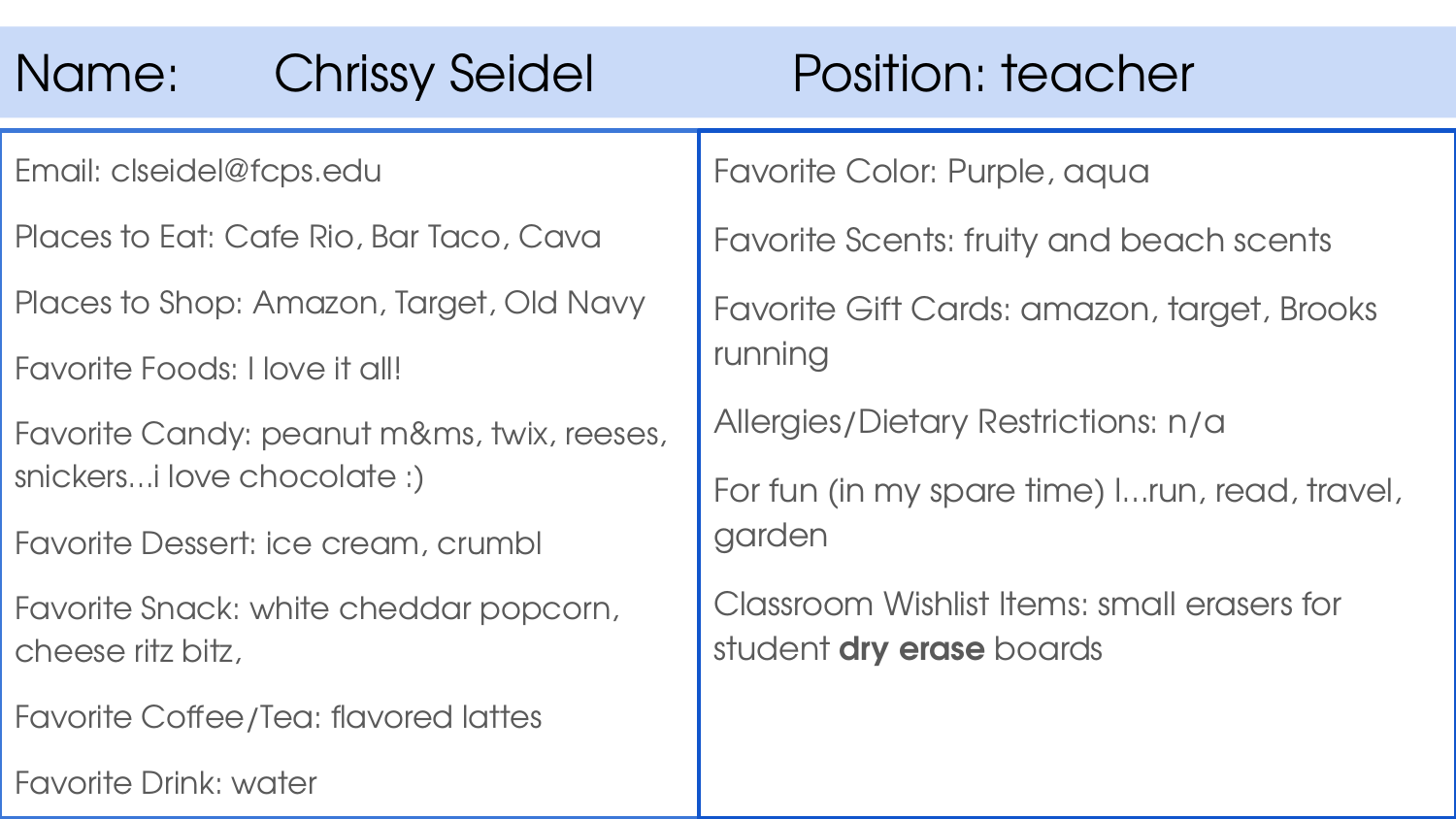

# Name:	Chrissy Seidel				Position: teacher
Email: clseidel@fcps.edu
Places to Eat: Cafe Rio, Bar Taco, Cava
Places to Shop: Amazon, Target, Old Navy
Favorite Foods: I love it all!
Favorite Candy: peanut m&ms, twix, reeses, snickers…i love chocolate :)
Favorite Dessert: ice cream, crumbl
Favorite Snack: white cheddar popcorn, cheese ritz bitz,
Favorite Coffee/Tea: flavored lattes
Favorite Drink: water
Favorite Color: Purple, aqua
Favorite Scents: fruity and beach scents
Favorite Gift Cards: amazon, target, Brooks running
Allergies/Dietary Restrictions: n/a
For fun (in my spare time) I…run, read, travel, garden
Classroom Wishlist Items: small erasers for student dry erase boards